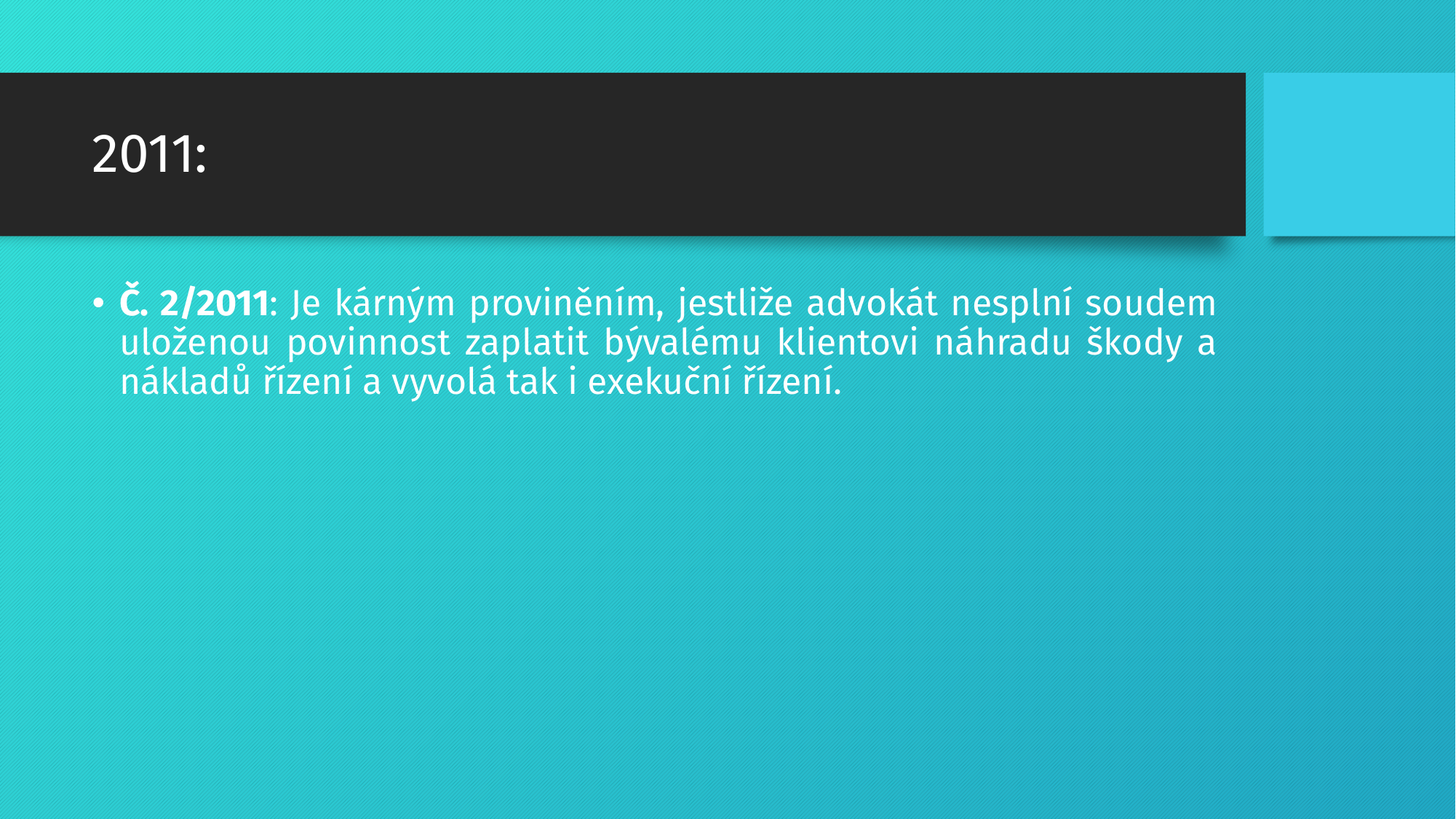

# 2011:
Č. 2/2011: Je kárným proviněním, jestliže advokát nesplní soudem uloženou povinnost zaplatit bývalému klientovi náhradu škody a nákladů řízení a vyvolá tak i exekuční řízení.